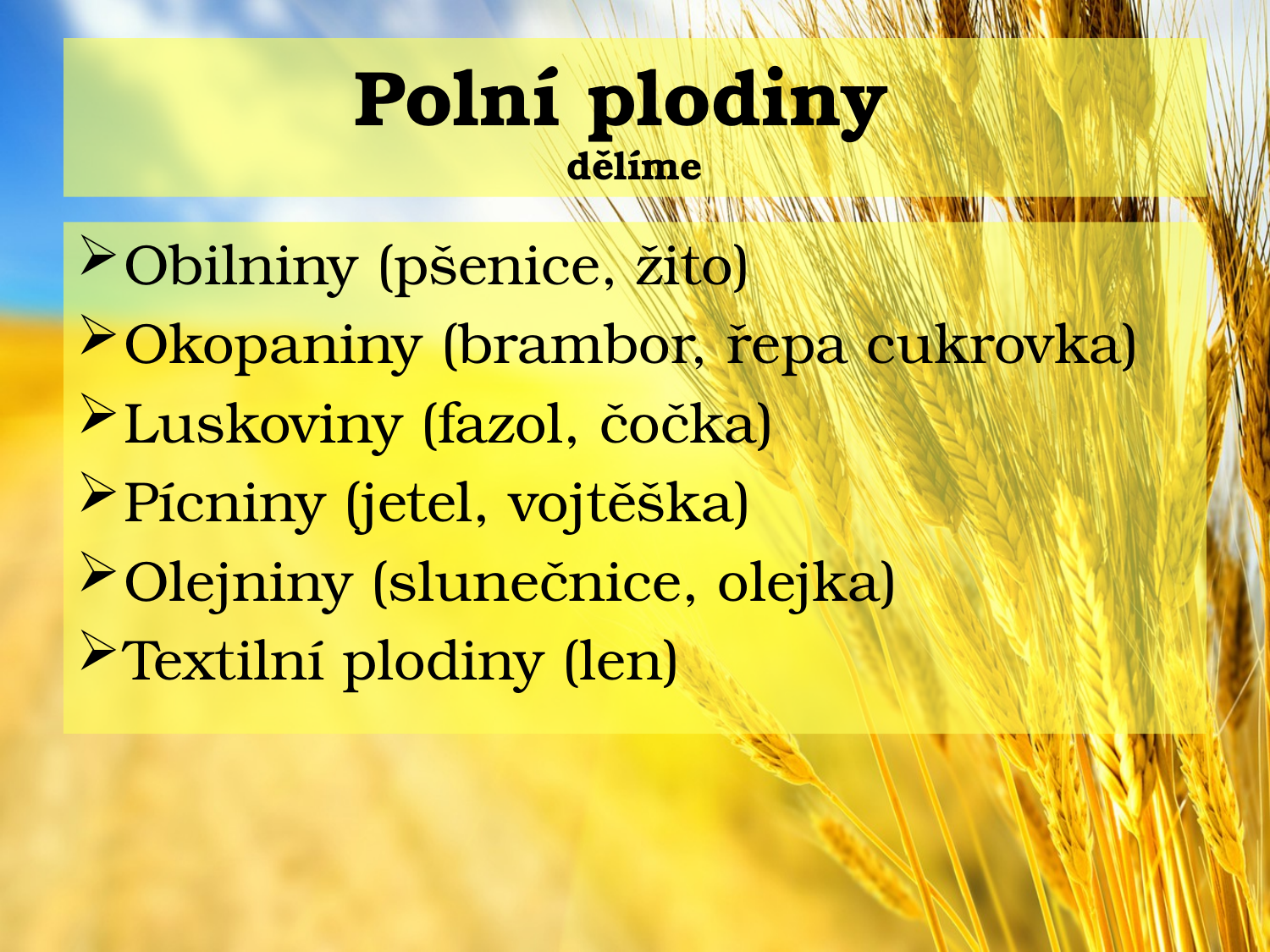

# Polní plodiny dělíme
Obilniny (pšenice, žito)
Okopaniny (brambor, řepa cukrovka)
Luskoviny (fazol, čočka)
Pícniny (jetel, vojtěška)
Olejniny (slunečnice, olejka)
Textilní plodiny (len)